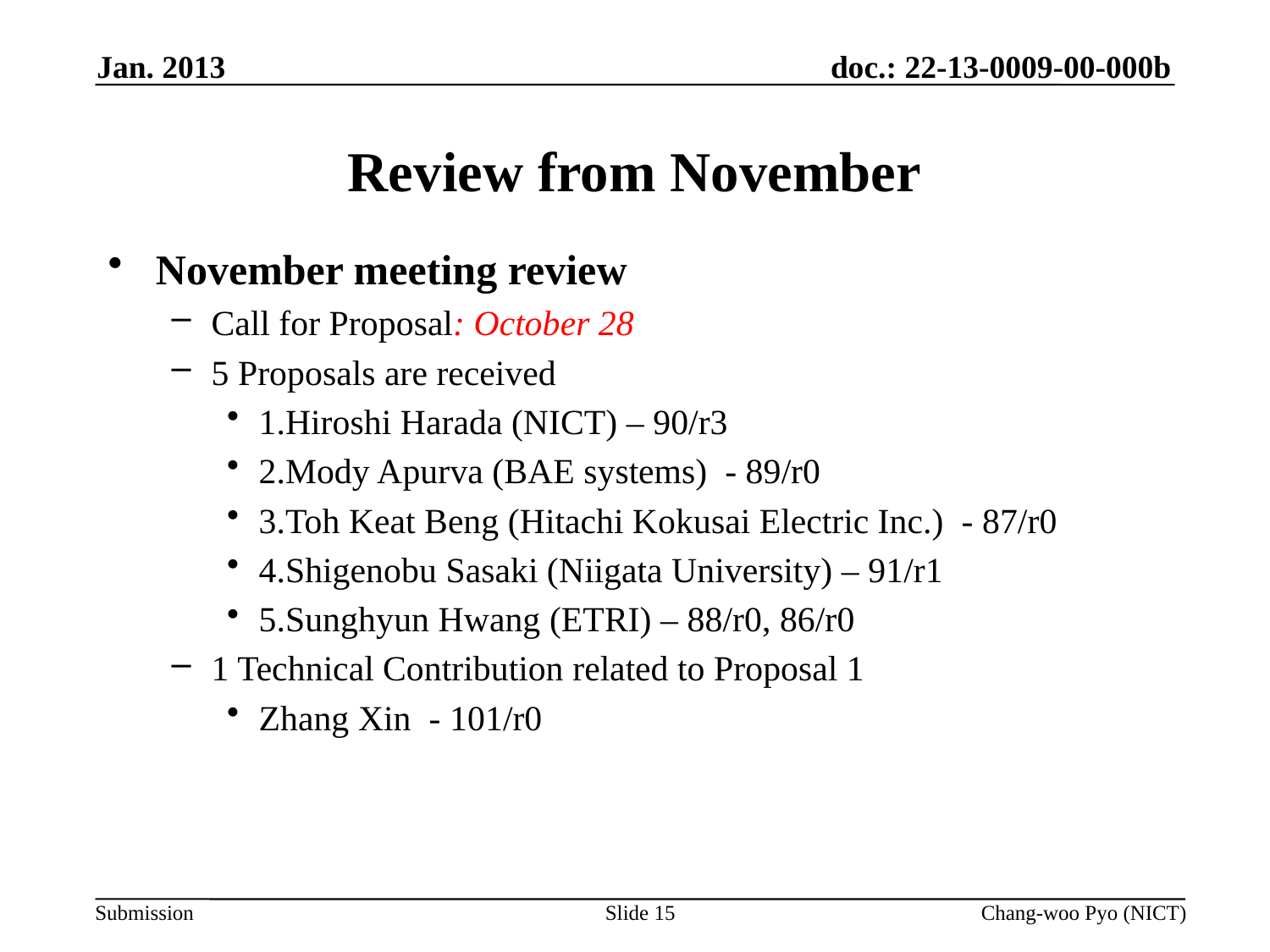

Jan. 2013
# Review from November
November meeting review
Call for Proposal: October 28
5 Proposals are received
1.Hiroshi Harada (NICT) – 90/r3
2.Mody Apurva (BAE systems)  - 89/r0
3.Toh Keat Beng (Hitachi Kokusai Electric Inc.)  - 87/r0
4.Shigenobu Sasaki (Niigata University) – 91/r1
5.Sunghyun Hwang (ETRI) – 88/r0, 86/r0
1 Technical Contribution related to Proposal 1
Zhang Xin  - 101/r0

Slide 15
Chang-woo Pyo (NICT)